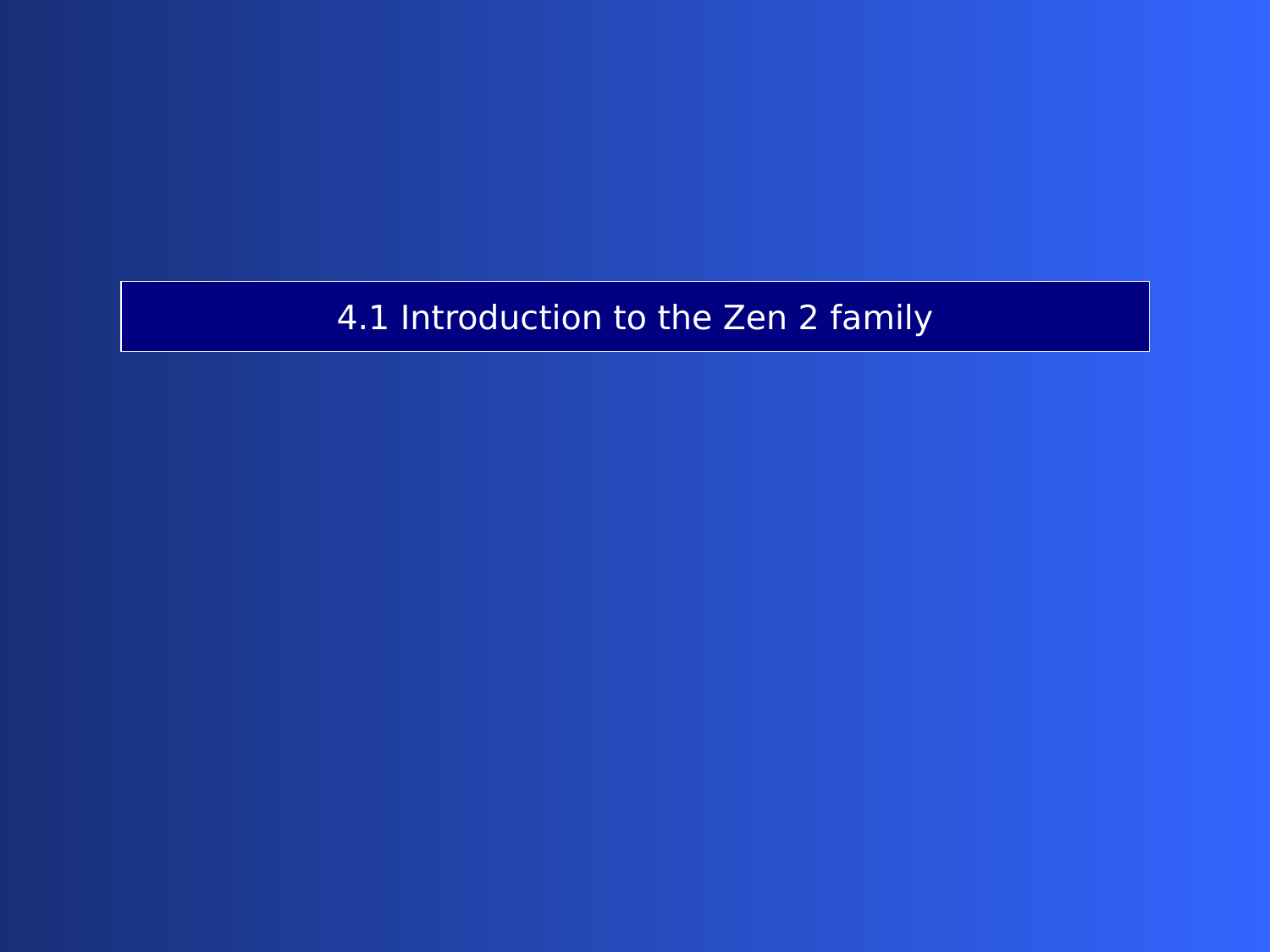

4.1 Introduction to the Zen 2 family